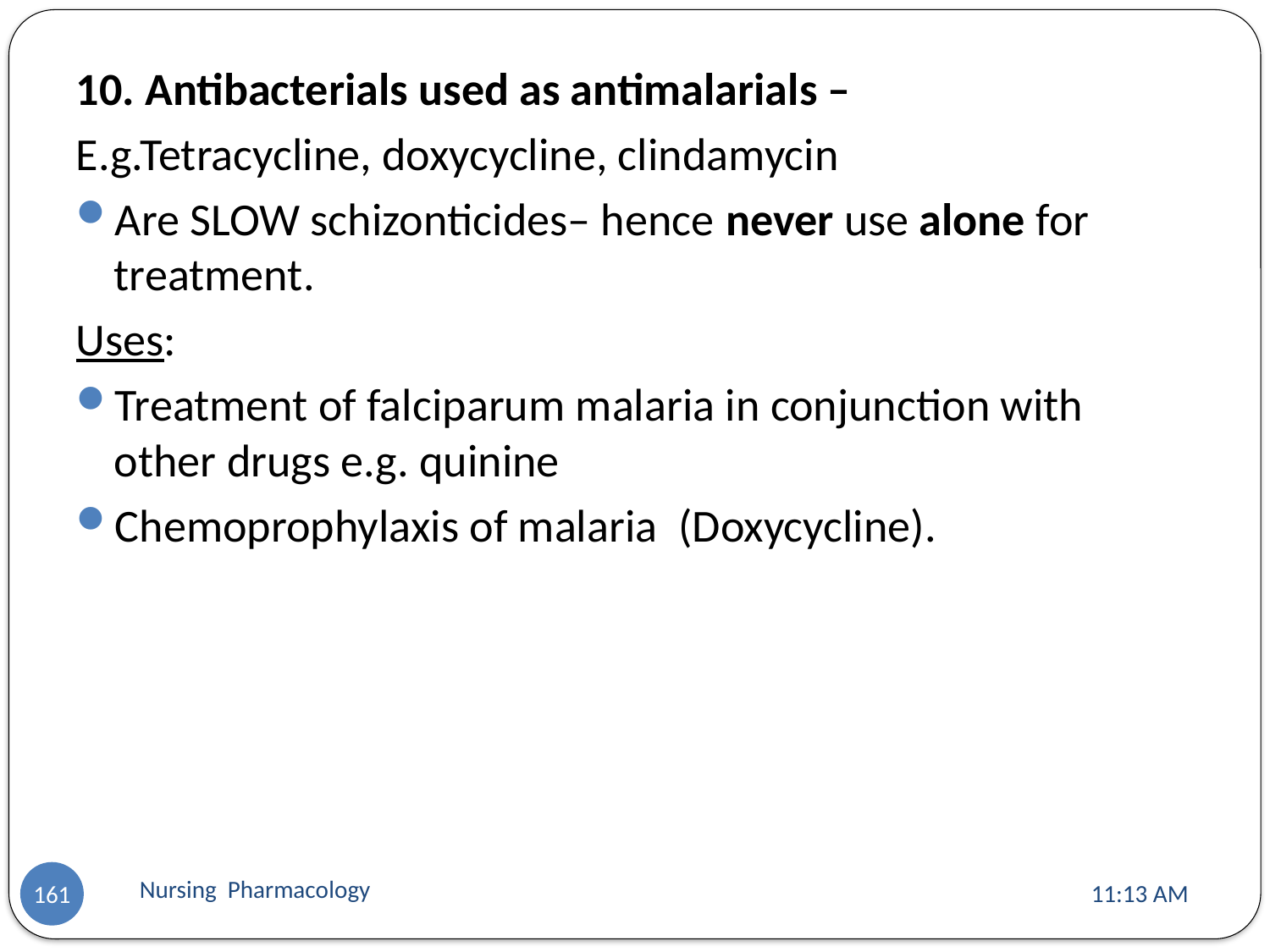

10. Antibacterials used as antimalarials –
E.g.Tetracycline, doxycycline, clindamycin
Are SLOW schizonticides– hence never use alone for treatment.
Uses:
Treatment of falciparum malaria in conjunction with other drugs e.g. quinine
Chemoprophylaxis of malaria  (Doxycycline).

Nursing  Pharmacology
11:13 AM
161